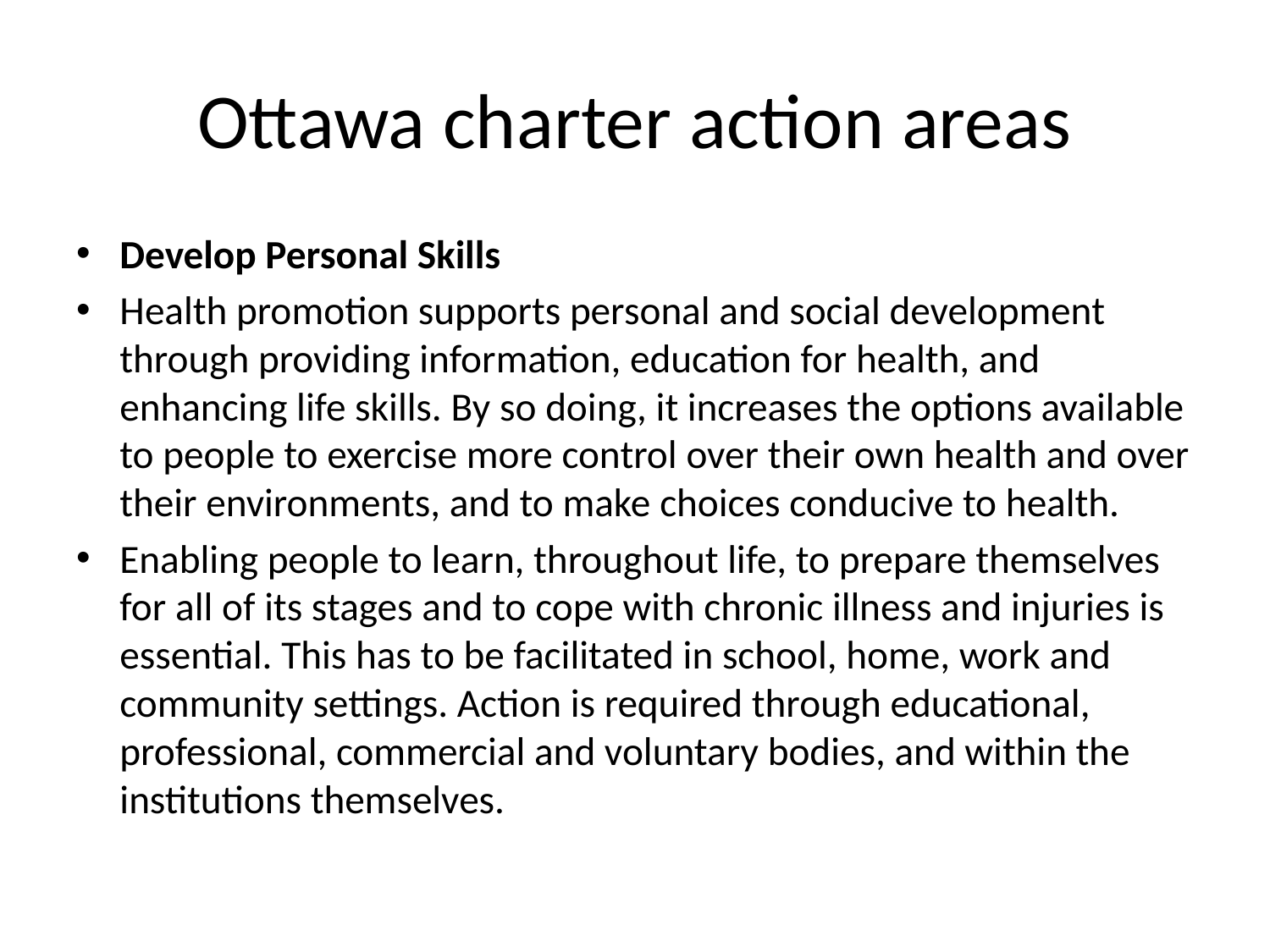

# Ottawa charter action areas
Develop Personal Skills
Health promotion supports personal and social development through providing information, education for health, and enhancing life skills. By so doing, it increases the options available to people to exercise more control over their own health and over their environments, and to make choices conducive to health.
Enabling people to learn, throughout life, to prepare themselves for all of its stages and to cope with chronic illness and injuries is essential. This has to be facilitated in school, home, work and community settings. Action is required through educational, professional, commercial and voluntary bodies, and within the institutions themselves.